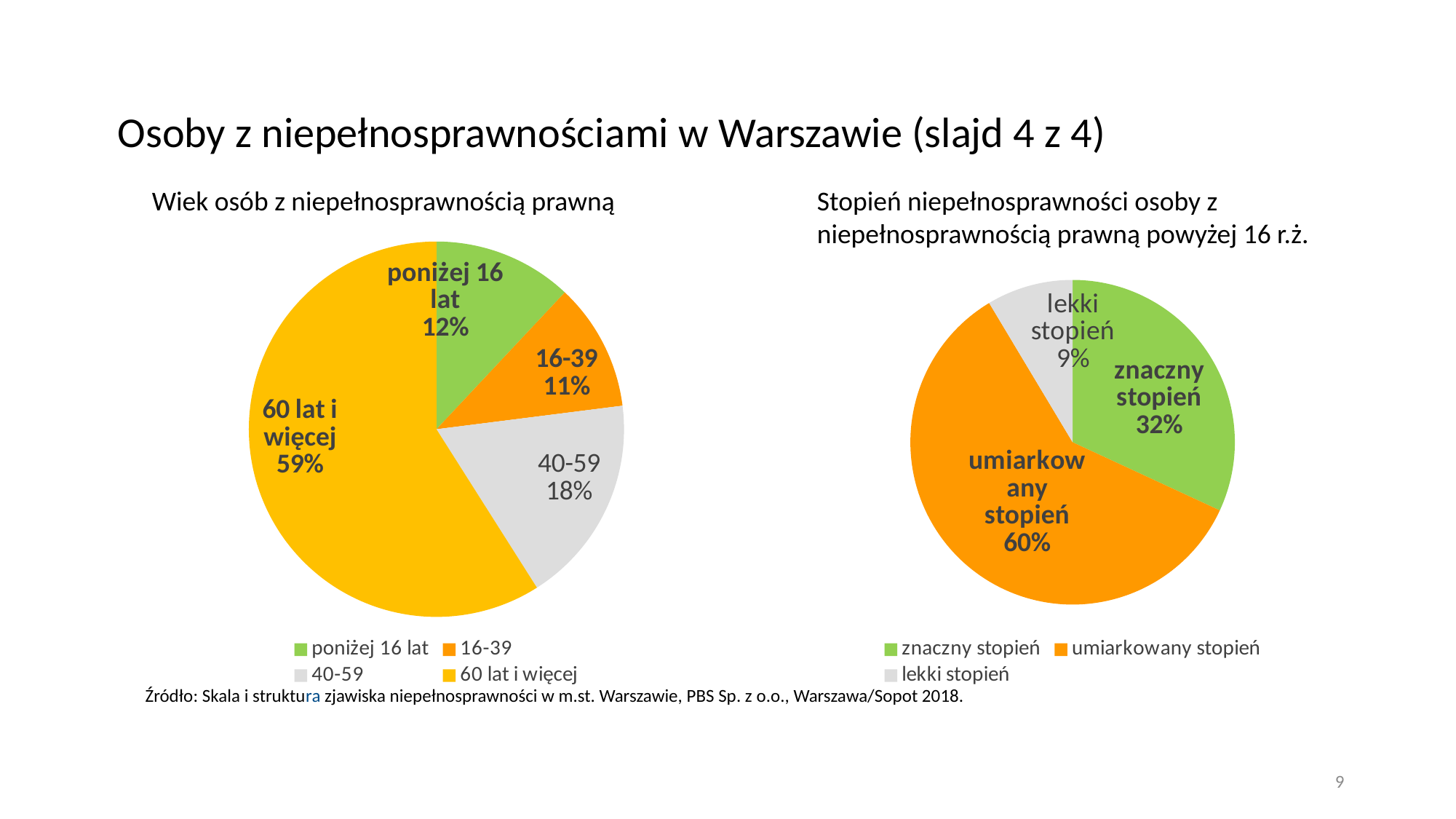

# Osoby z niepełnosprawnościami w Warszawie (slajd 4 z 4)
Wiek osób z niepełnosprawnością prawną
Stopień niepełnosprawności osoby z niepełnosprawnością prawną powyżej 16 r.ż.

### Chart

| Category | OzN wg wieku |
|---|---|
| poniżej 16 lat | 12.0 |
| 16-39 | 11.0 |
| 40-59 | 18.0 |
| 60 lat i więcej | 59.0 |

### Chart

| Category | OzN pow. 16 r.ż. według stopnia niepełnosprawności |
|---|---|
| znaczny stopień | 31.9 |
| umiarkowany stopień | 59.5 |
| lekki stopień | 8.6 |
Źródło: Skala i struktura zjawiska niepełnosprawności w m.st. Warszawie, PBS Sp. z o.o., Warszawa/Sopot 2018.
9